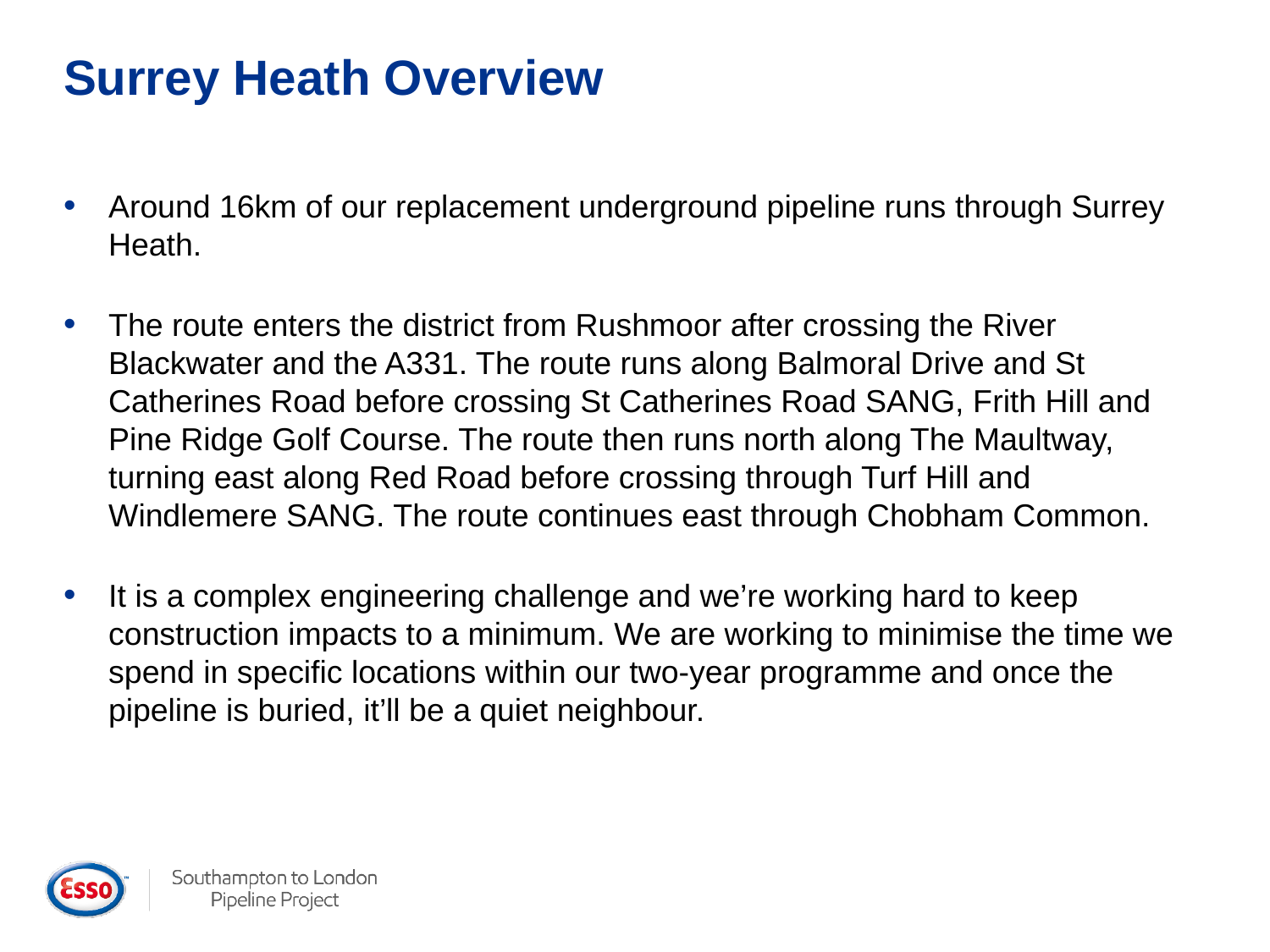

# Surrey Heath Overview
Around 16km of our replacement underground pipeline runs through Surrey Heath.
The route enters the district from Rushmoor after crossing the River Blackwater and the A331. The route runs along Balmoral Drive and St Catherines Road before crossing St Catherines Road SANG, Frith Hill and Pine Ridge Golf Course. The route then runs north along The Maultway, turning east along Red Road before crossing through Turf Hill and Windlemere SANG. The route continues east through Chobham Common.
It is a complex engineering challenge and we’re working hard to keep construction impacts to a minimum. We are working to minimise the time we spend in specific locations within our two-year programme and once the pipeline is buried, it’ll be a quiet neighbour.